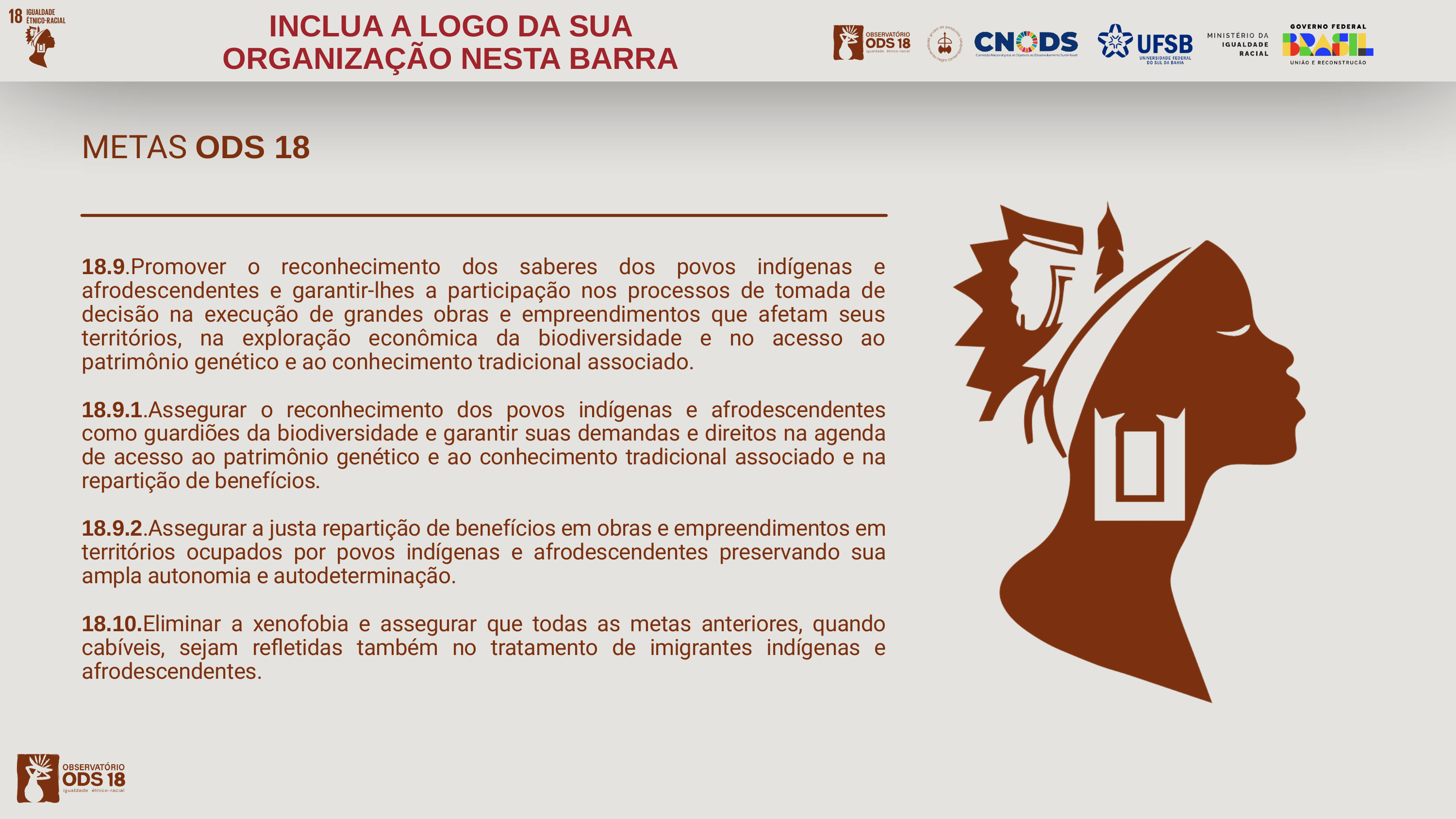

INCLUA A LOGO DA SUA ORGANIZAÇÃO NESTA BARRA

METAS ODS 18

18.9.Promover o reconhecimento dos saberes dos povos indígenas e afrodescendentes e garantir-lhes a participação nos processos de tomada de decisão na execução de grandes obras e empreendimentos que afetam seus territórios, na exploração econômica da biodiversidade e no acesso ao patrimônio genético e ao conhecimento tradicional associado.

18.9.1.Assegurar o reconhecimento dos povos indígenas e afrodescendentes como guardiões da biodiversidade e garantir suas demandas e direitos na agenda de acesso ao patrimônio genético e ao conhecimento tradicional associado e na repartição de benefícios.

18.9.2.Assegurar a justa repartição de benefícios em obras e empreendimentos em territórios ocupados por povos indígenas e afrodescendentes preservando sua ampla autonomia e autodeterminação.

18.10.Eliminar a xenofobia e assegurar que todas as metas anteriores, quando cabíveis, sejam refletidas também no tratamento de imigrantes indígenas e afrodescendentes.